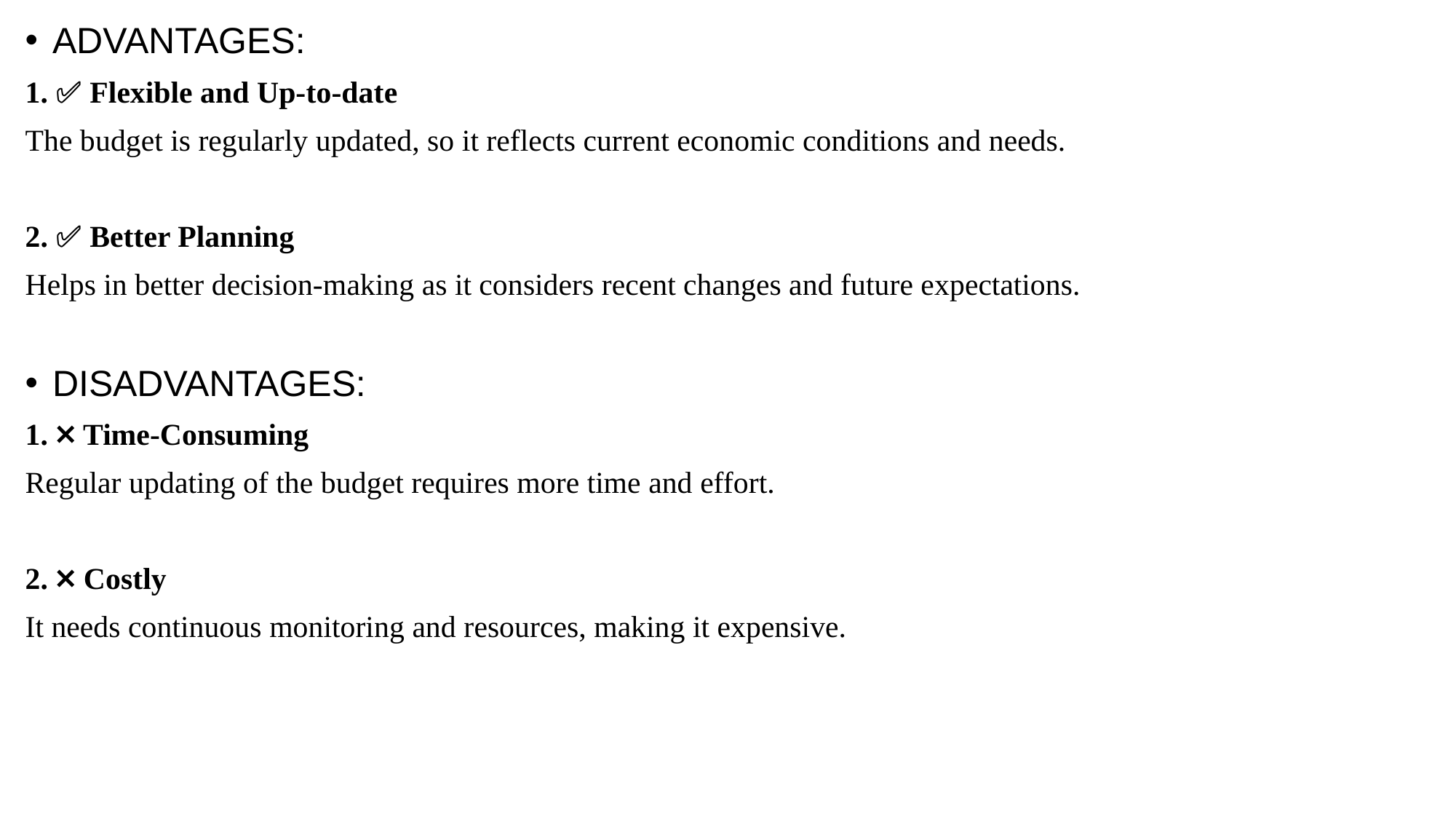

# 0
ADVANTAGES:
1. ✅ Flexible and Up-to-date
The budget is regularly updated, so it reflects current economic conditions and needs.

2. ✅ Better Planning
Helps in better decision-making as it considers recent changes and future expectations.

DISADVANTAGES:
1. ❌ Time-Consuming
Regular updating of the budget requires more time and effort.

2. ❌ Costly
It needs continuous monitoring and resources, making it expensive.